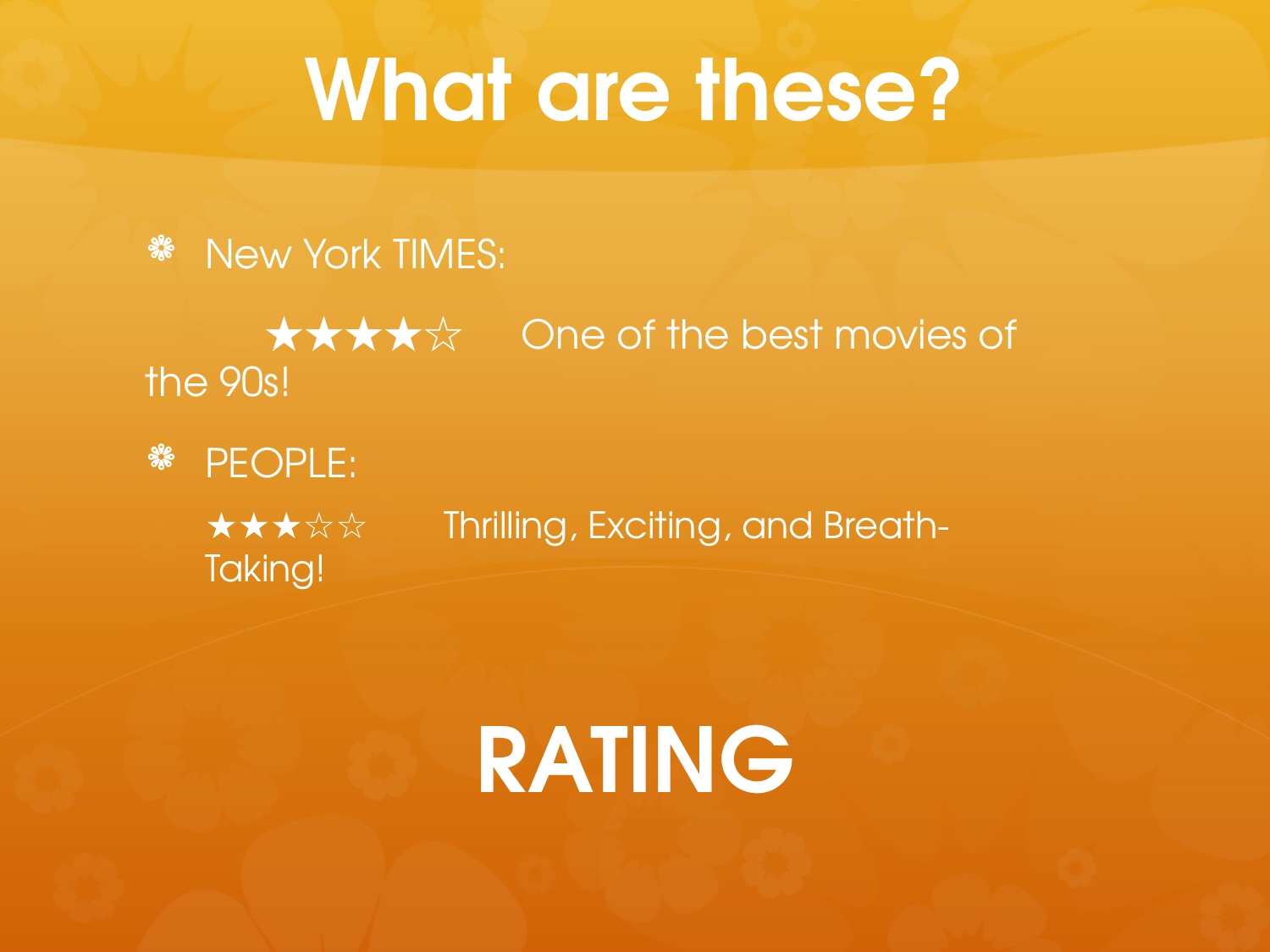

# What are these?
New York TIMES:
	★★★★☆　One of the best movies of 			the 90s!
PEOPLE:
	★★★☆☆	Thrilling, Exciting, and Breath-			Taking!

RATING